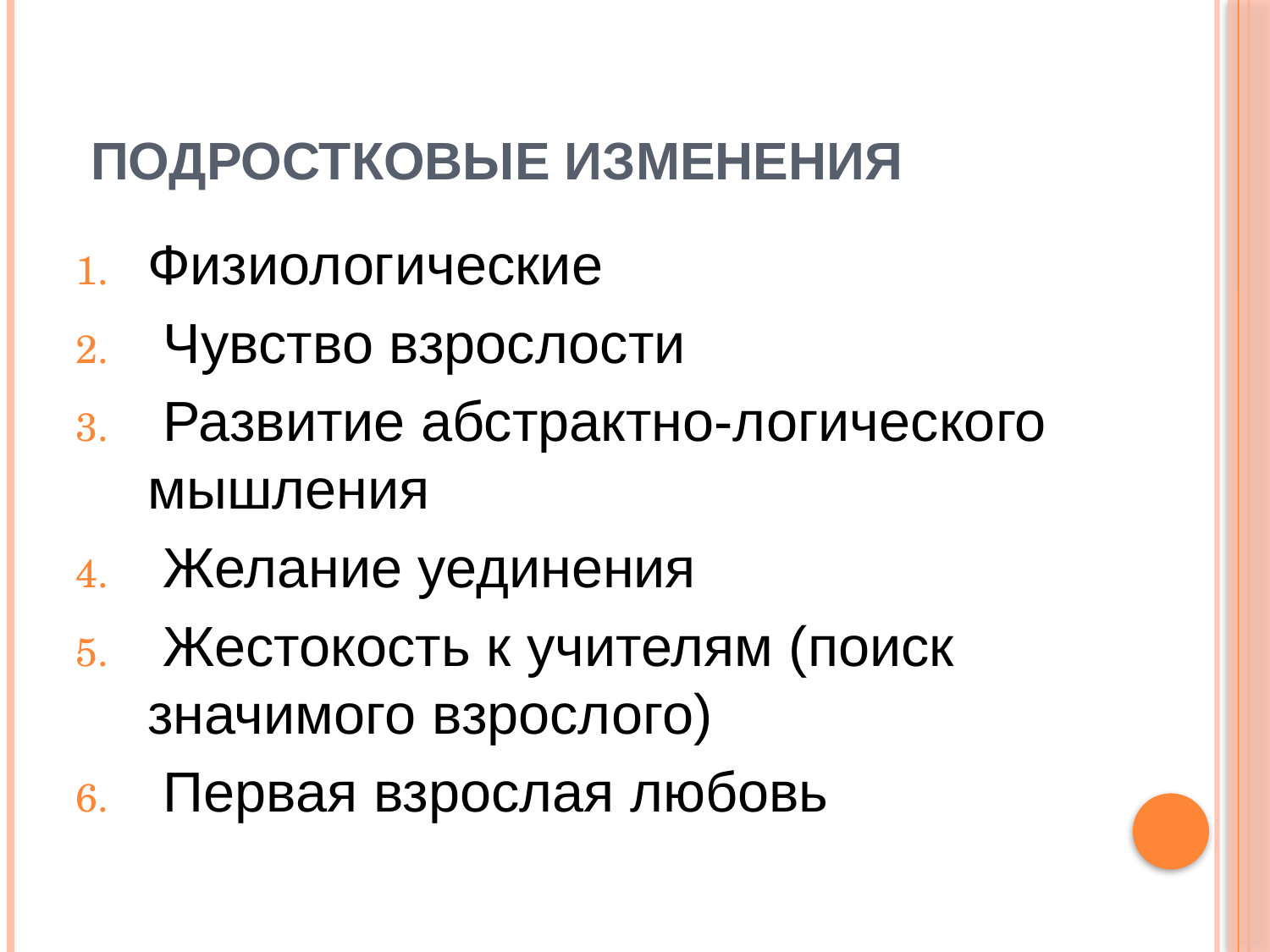

# подростковые ИЗМЕНЕНИЯ
Физиологические
 Чувство взрослости
 Развитие абстрактно-логического мышления
 Желание уединения
 Жестокость к учителям (поиск значимого взрослого)
 Первая взрослая любовь